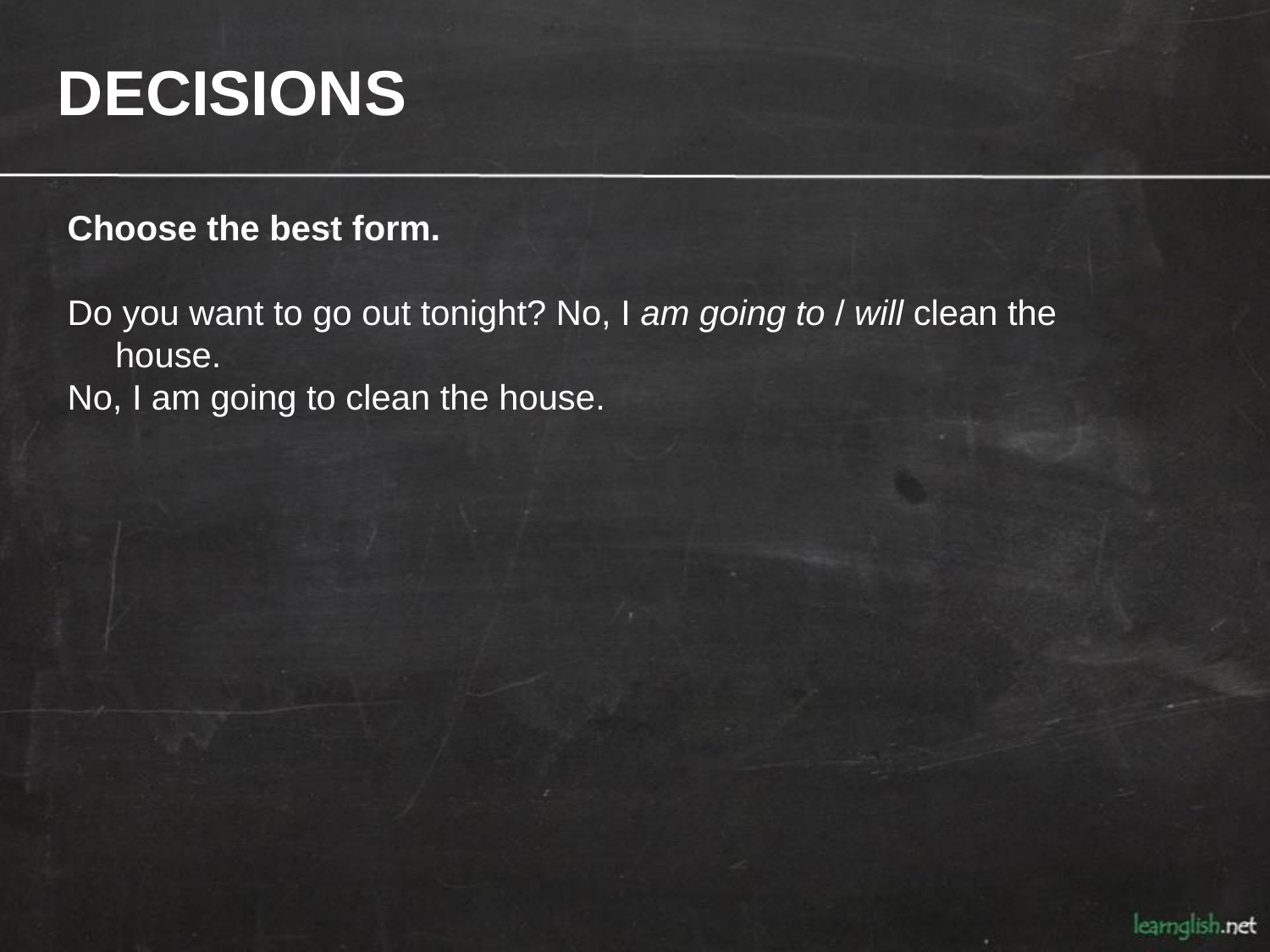

DECISIONS
Choose the best form.

Do you want to go out tonight? No, I am going to / will clean the house.
No, I am going to clean the house.